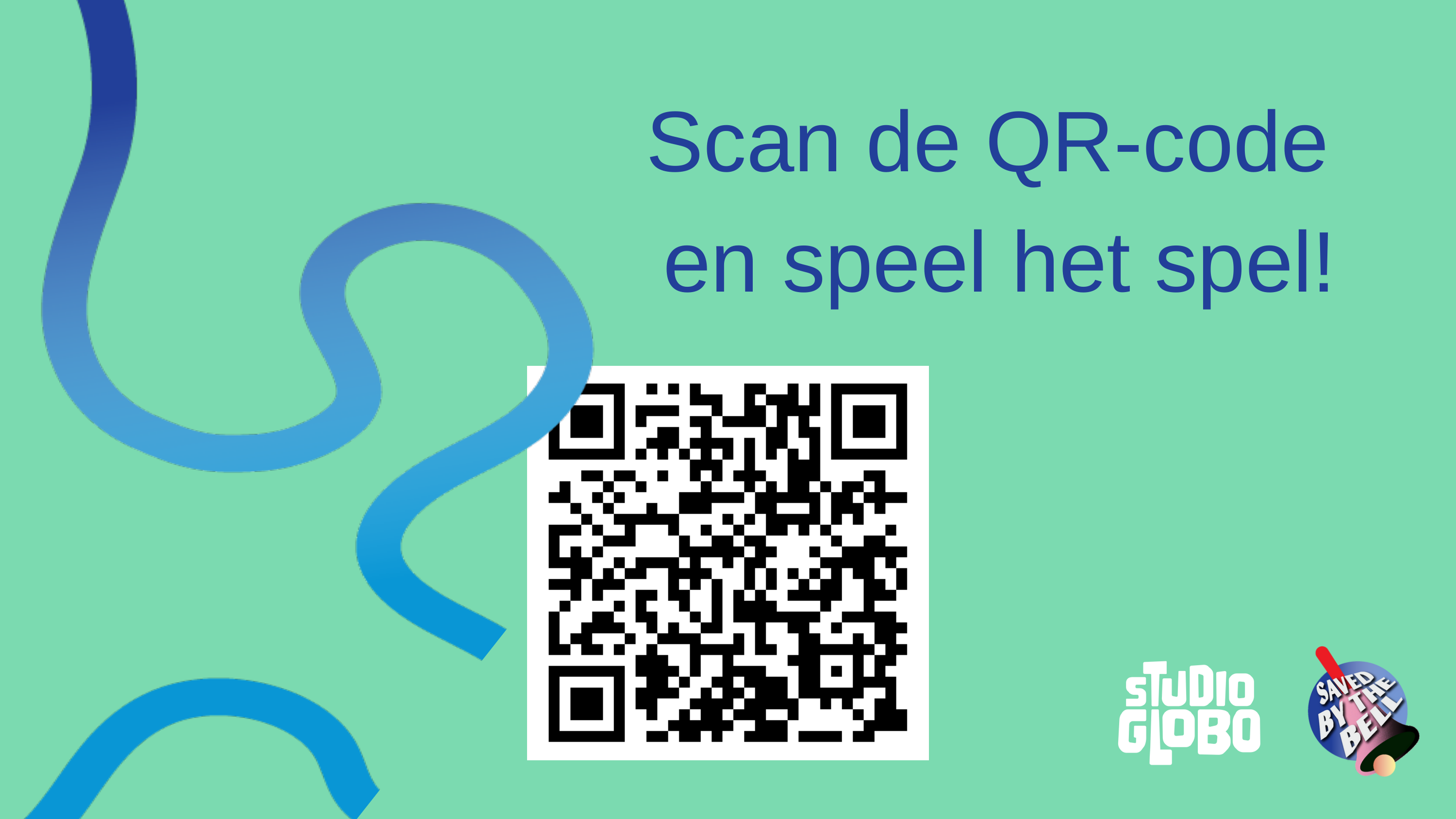

Scan de QR-code
en speel het spel!